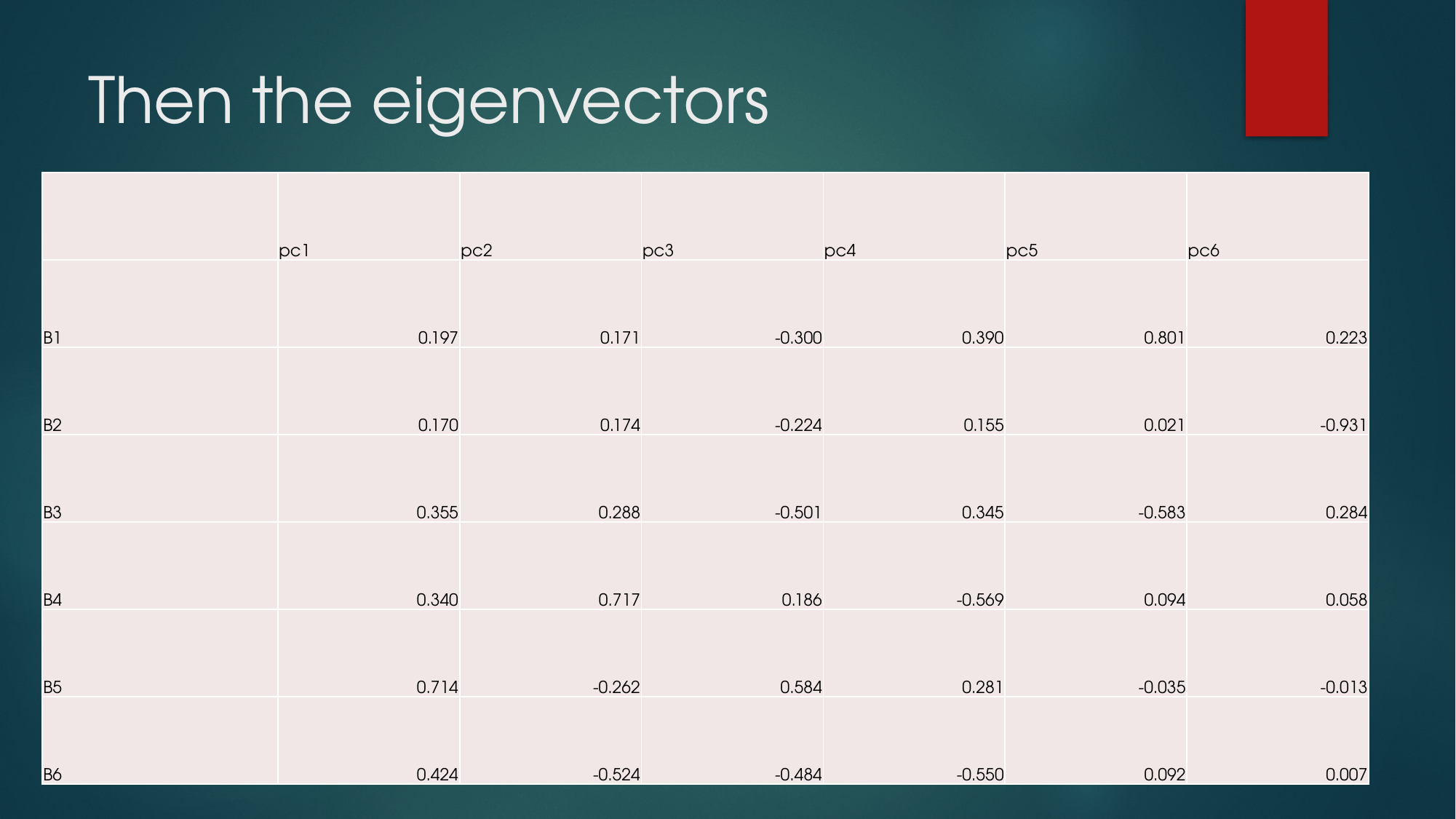

# Then the eigenvectors
|  | pc1 | pc2 | pc3 | pc4 | pc5 | pc6 |
| --- | --- | --- | --- | --- | --- | --- |
| B1 | 0.197 | 0.171 | -0.300 | 0.390 | 0.801 | 0.223 |
| B2 | 0.170 | 0.174 | -0.224 | 0.155 | 0.021 | -0.931 |
| B3 | 0.355 | 0.288 | -0.501 | 0.345 | -0.583 | 0.284 |
| B4 | 0.340 | 0.717 | 0.186 | -0.569 | 0.094 | 0.058 |
| B5 | 0.714 | -0.262 | 0.584 | 0.281 | -0.035 | -0.013 |
| B6 | 0.424 | -0.524 | -0.484 | -0.550 | 0.092 | 0.007 |